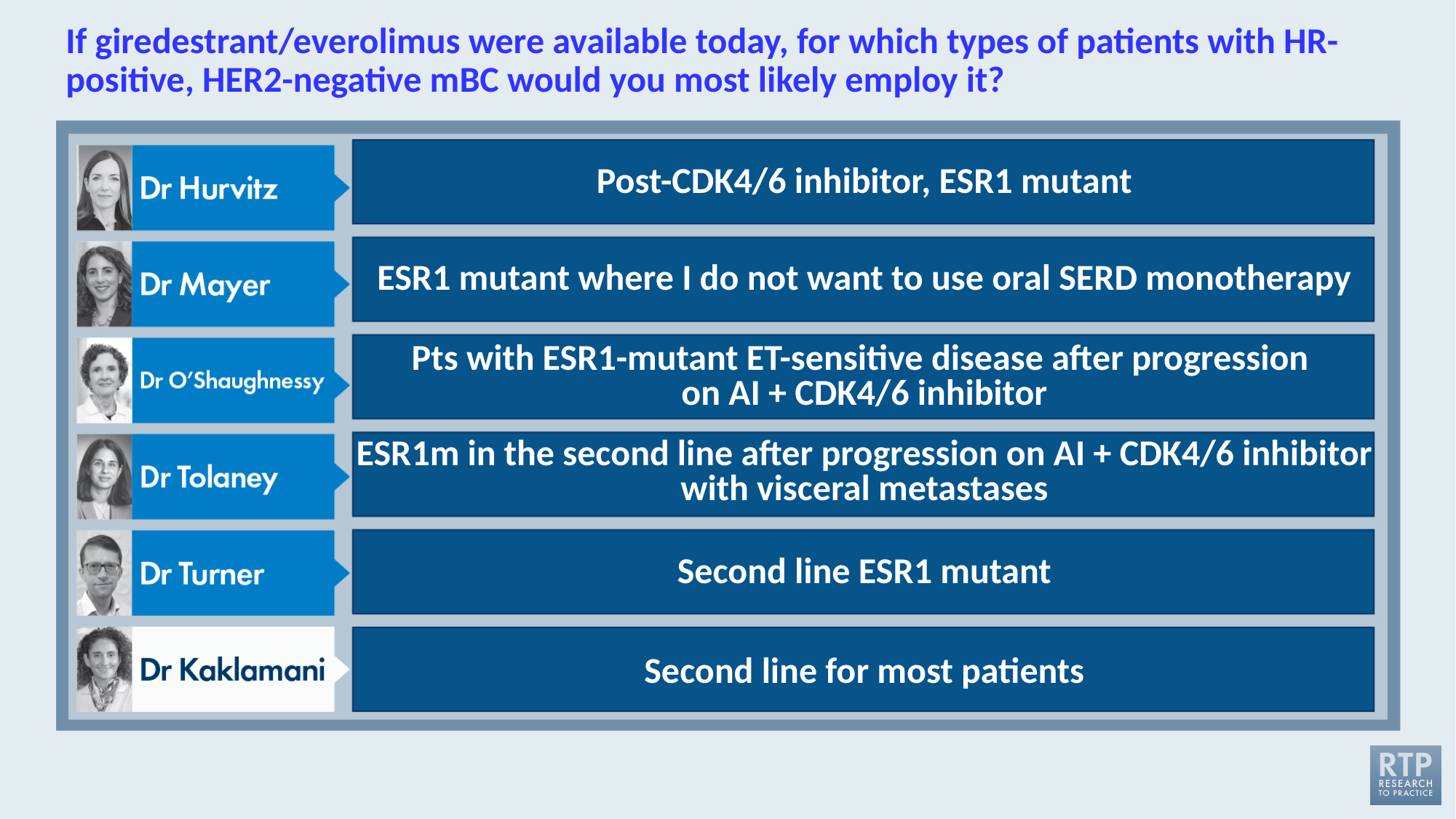

# If giredestrant/everolimus were available today, for which types of patients with HR-positive, HER2-negative mBC would you most likely employ it?
Post-CDK4/6 inhibitor, ESR1 mutant
ESR1 mutant where I do not want to use oral SERD monotherapy
Pts with ESR1-mutant ET-sensitive disease after progression
on AI + CDK4/6 inhibitor
ESR1m in the second line after progression on AI + CDK4/6 inhibitor with visceral metastases
Second line ESR1 mutant
Second line for most patients